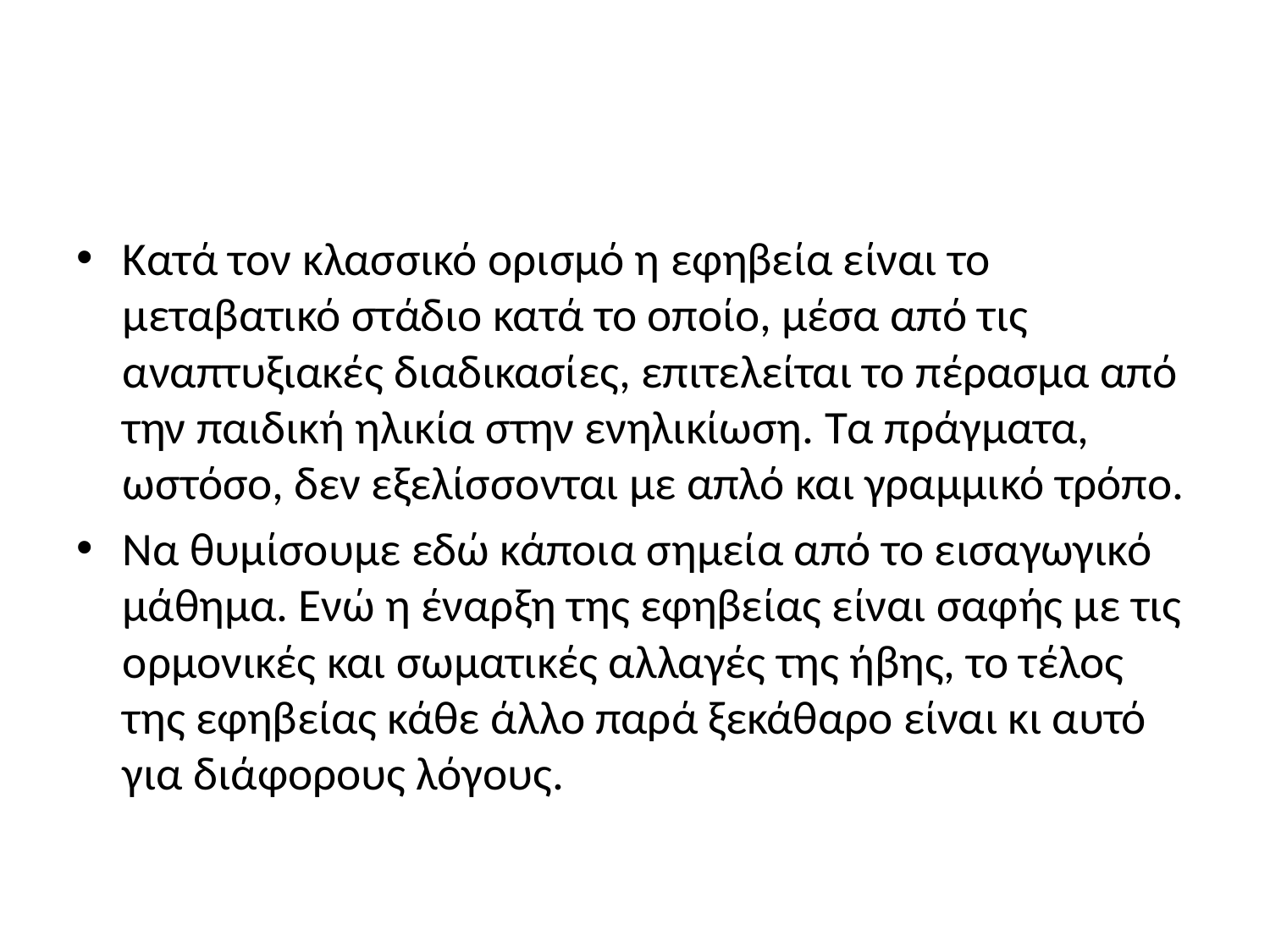

#
Κατά τον κλασσικό ορισμό η εφηβεία είναι το μεταβατικό στάδιο κατά το οποίο, μέσα από τις αναπτυξιακές διαδικασίες, επιτελείται το πέρασμα από την παιδική ηλικία στην ενηλικίωση. Τα πράγματα, ωστόσο, δεν εξελίσσονται με απλό και γραμμικό τρόπο.
Να θυμίσουμε εδώ κάποια σημεία από το εισαγωγικό μάθημα. Ενώ η έναρξη της εφηβείας είναι σαφής με τις ορμονικές και σωματικές αλλαγές της ήβης, το τέλος της εφηβείας κάθε άλλο παρά ξεκάθαρο είναι κι αυτό για διάφορους λόγους.